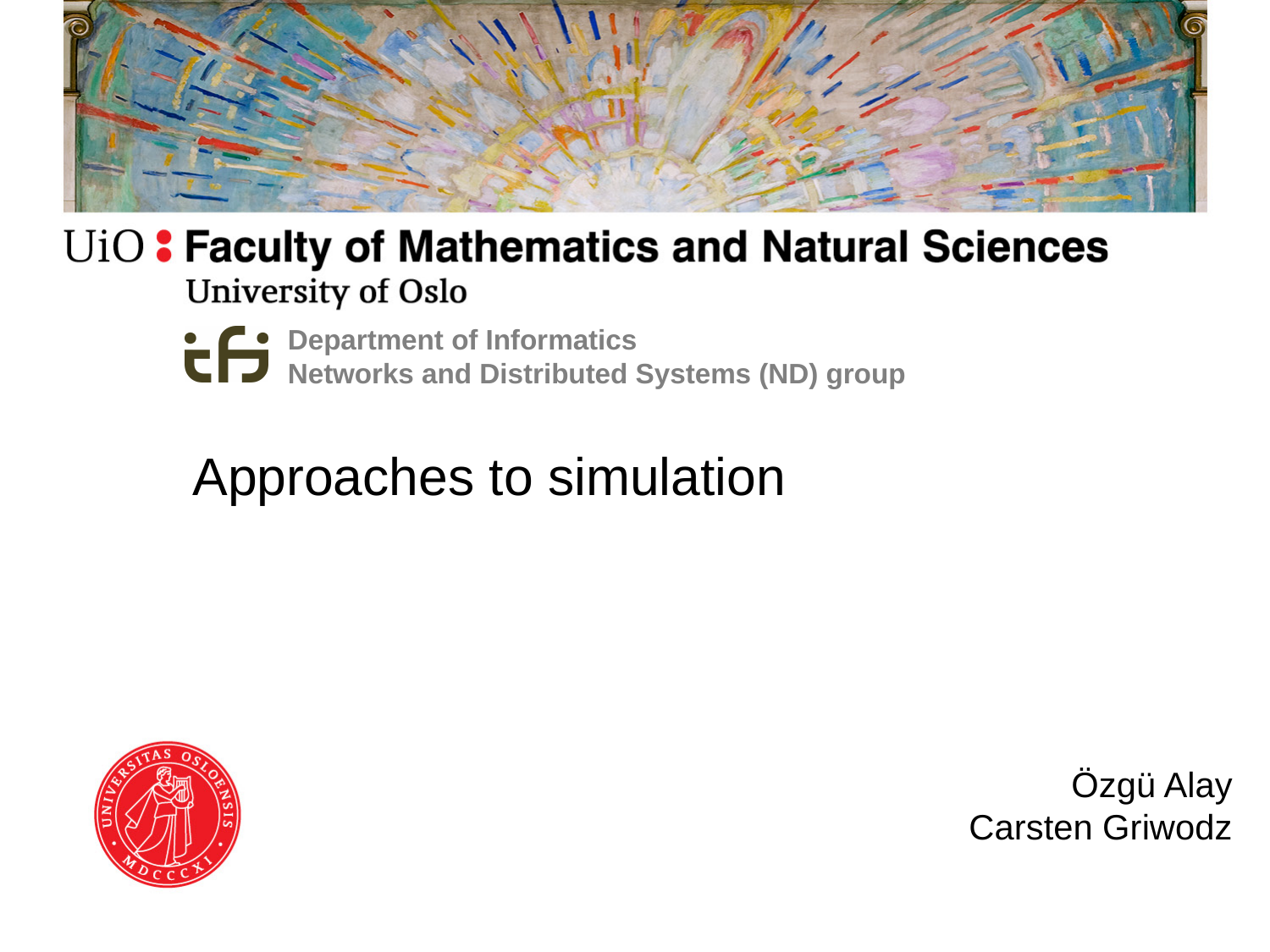

# Department of Informatics Networks and Distributed Systems (ND) group
Approaches to simulation

Özgü Alay
Carsten Griwodz